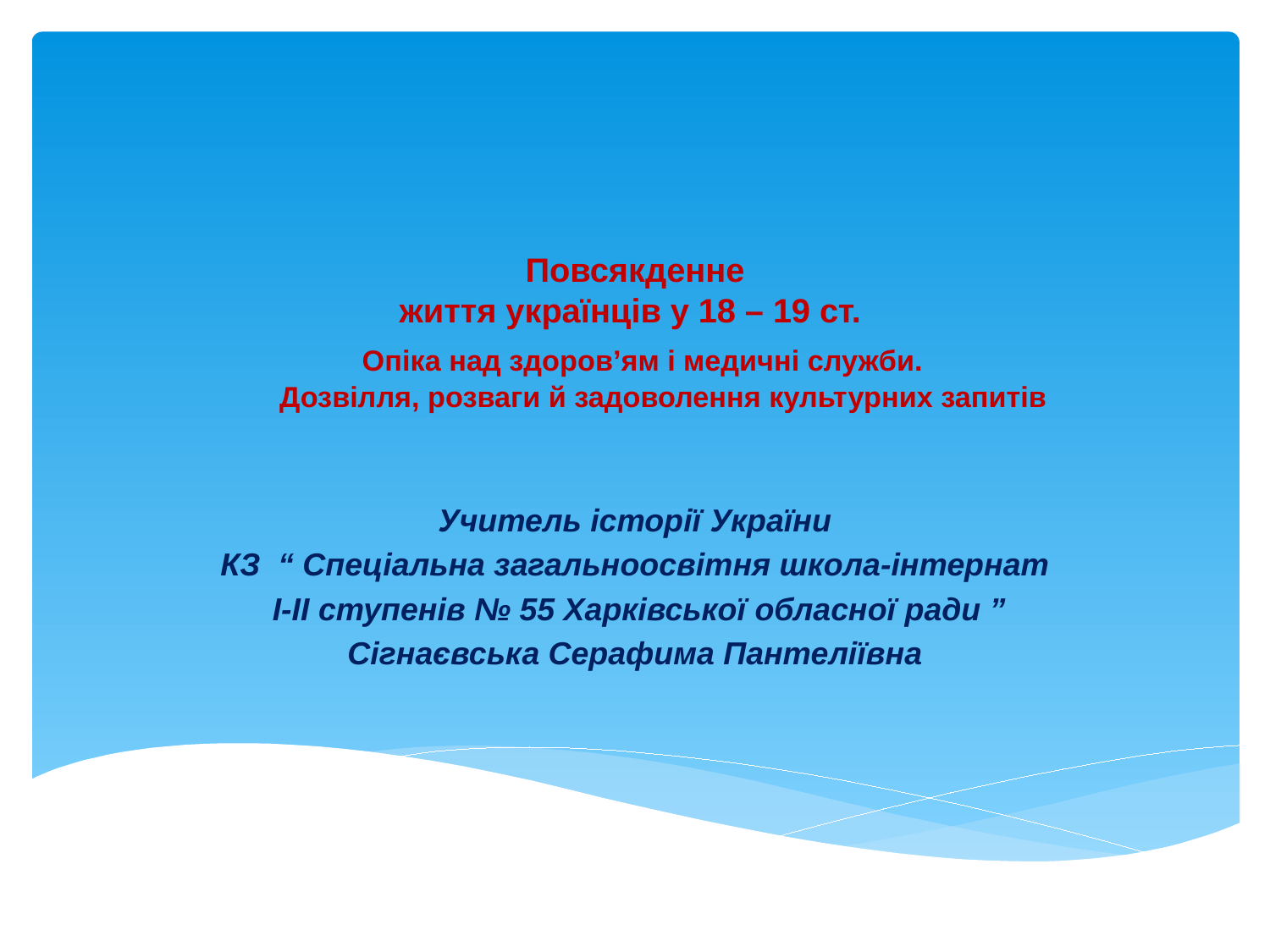

# Повсякденне життя українців у 18 – 19 ст. Опіка над здоров’ям і медичні служби. Дозвілля, розваги й задоволення культурних запитів
Учитель історії України
КЗ  “ Спеціальна загальноосвітня школа-інтернат
 І-ІІ ступенів № 55 Харківської обласної ради ”
Сігнаєвська Серафима Пантеліївна